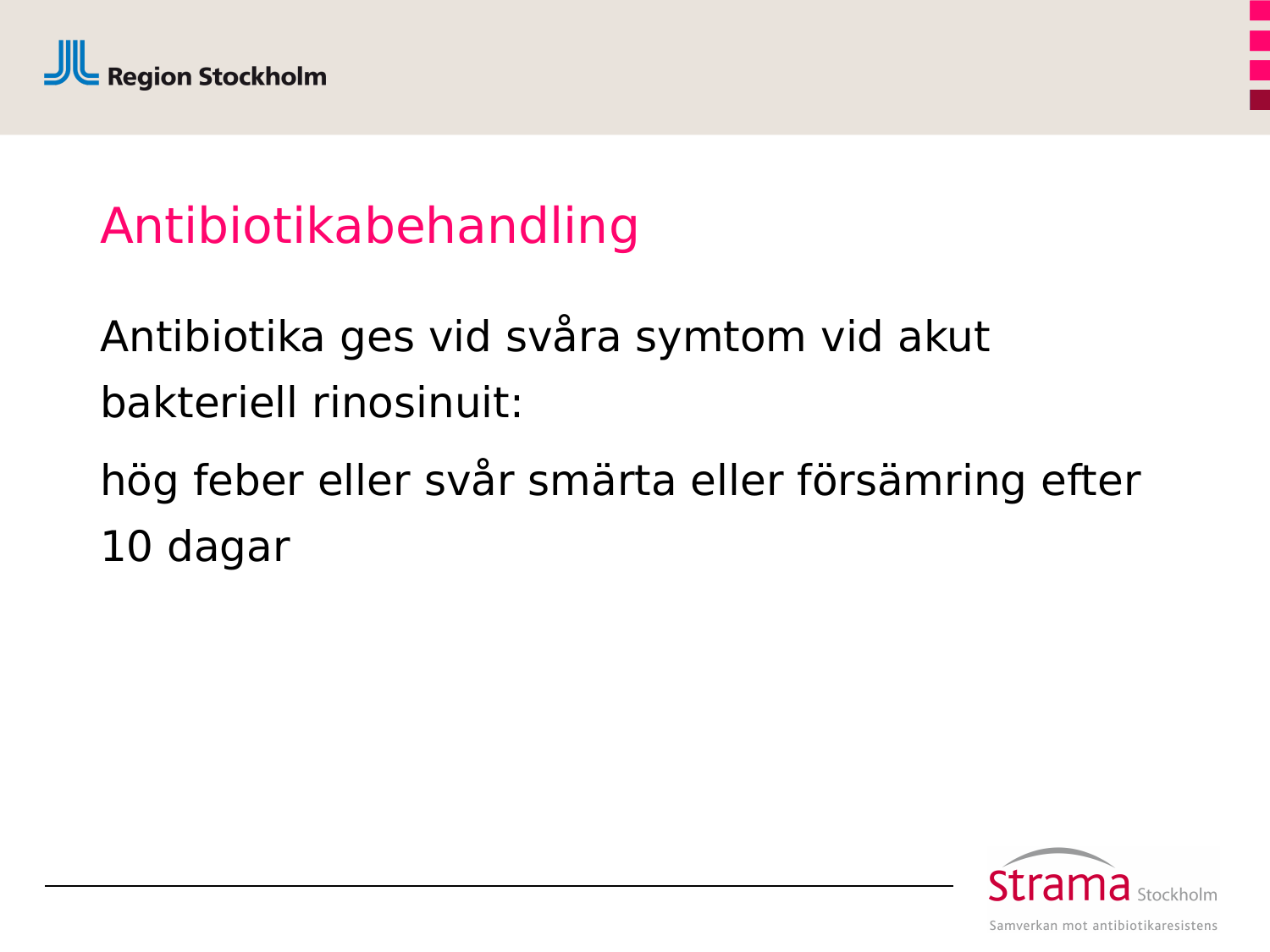

# Antibiotikabehandling
Antibiotika ges vid svåra symtom vid akut bakteriell rinosinuit:
hög feber eller svår smärta eller försämring efter 10 dagar